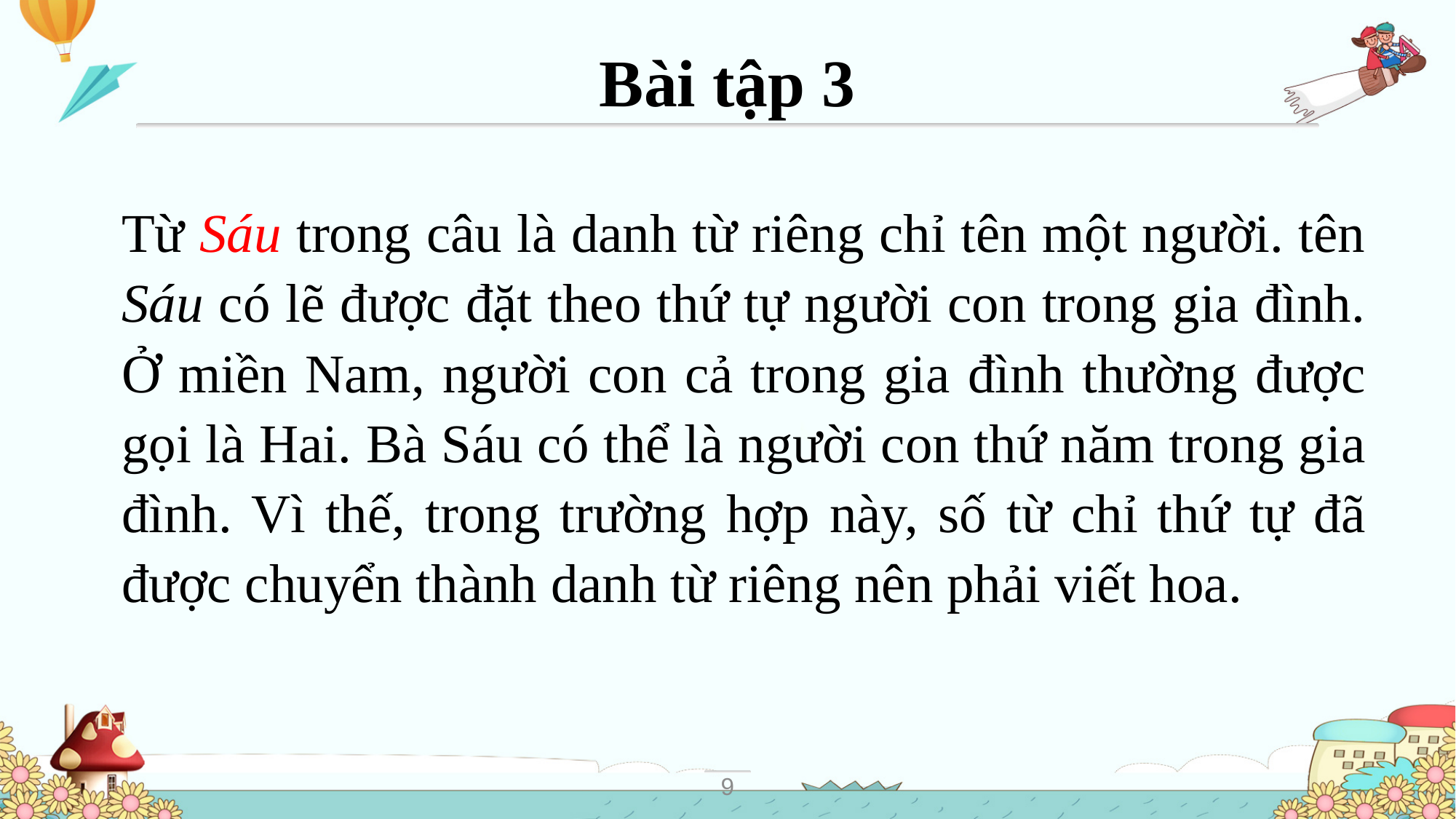

Bài tập 3
Từ Sáu trong câu là danh từ riêng chỉ tên một người. tên Sáu có lẽ được đặt theo thứ tự người con trong gia đình. Ở miền Nam, người con cả trong gia đình thường được gọi là Hai. Bà Sáu có thể là người con thứ năm trong gia đình. Vì thế, trong trường hợp này, số từ chỉ thứ tự đã được chuyển thành danh từ riêng nên phải viết hoa.
9